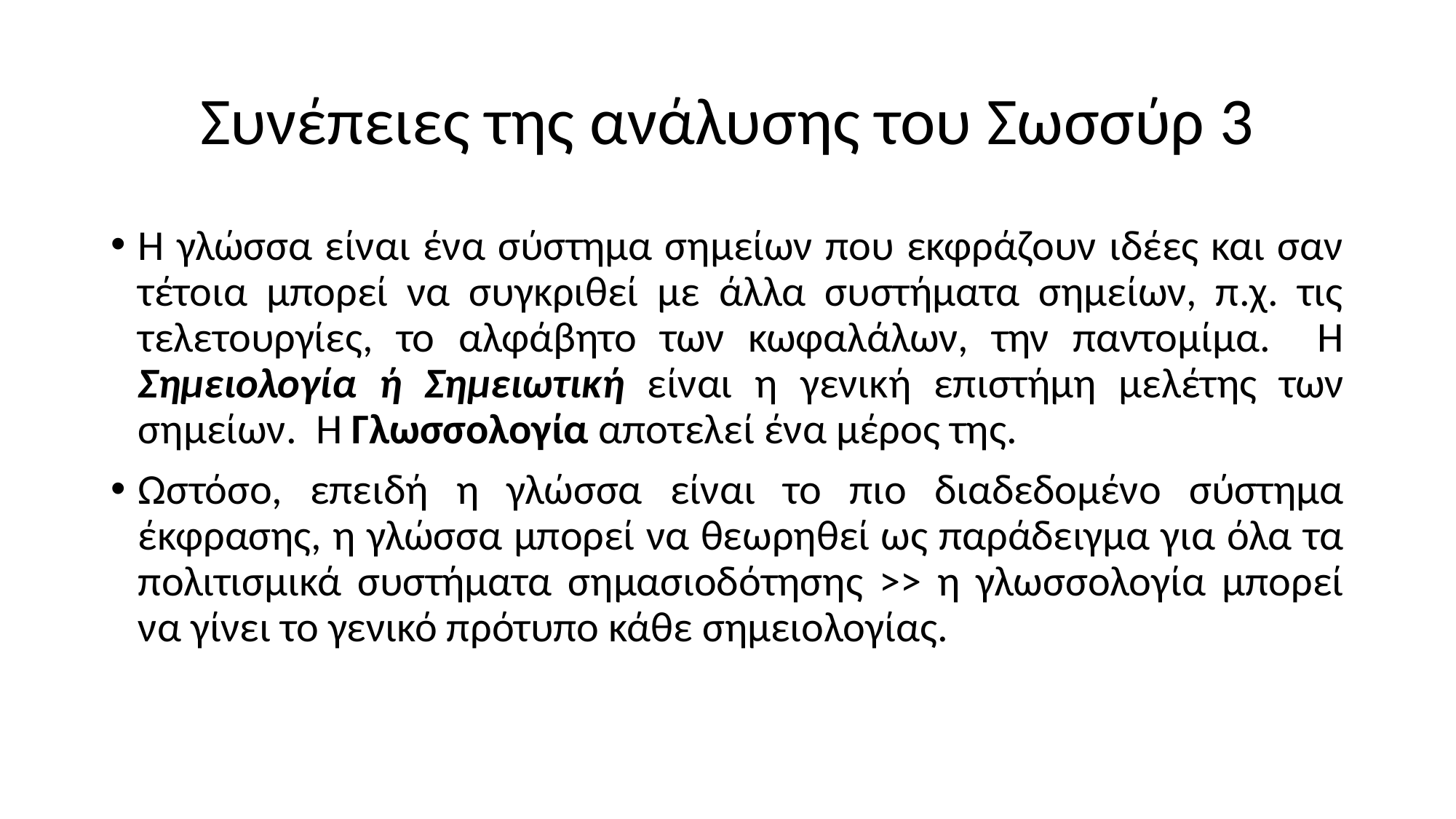

# Συνέπειες της ανάλυσης του Σωσσύρ 3
Η γλώσσα είναι ένα σύστημα σημείων που εκφράζουν ιδέες και σαν τέτοια μπορεί να συγκριθεί με άλλα συστήματα σημείων, π.χ. τις τελετουργίες, το αλφάβητο των κωφαλάλων, την παντομίμα.  Η Σημειολογία ή Σημειωτική είναι η γενική επιστήμη μελέτης των σημείων.  Η Γλωσσολογία αποτελεί ένα μέρος της.
Ωστόσο, επειδή η γλώσσα είναι το πιο διαδεδομένο σύστημα έκφρασης, η γλώσσα μπορεί να θεωρηθεί ως παράδειγμα για όλα τα πολιτισμικά συστήματα σημασιοδότησης >> η γλωσσολογία μπορεί να γίνει το γενικό πρότυπο κάθε σημειολογίας.